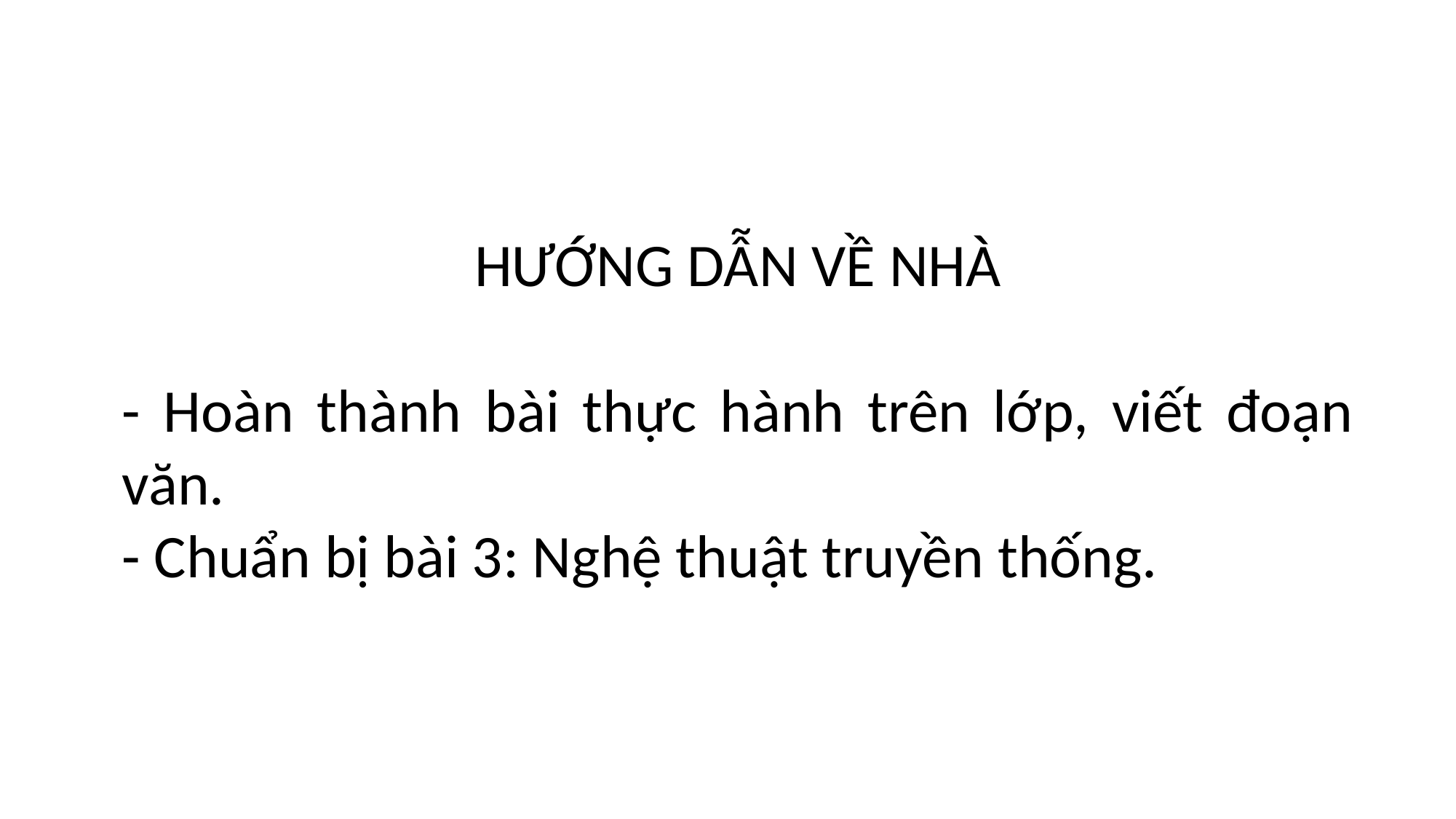

HƯỚNG DẪN VỀ NHÀ

- Hoàn thành bài thực hành trên lớp, viết đoạn văn.
- Chuẩn bị bài 3: Nghệ thuật truyền thống.